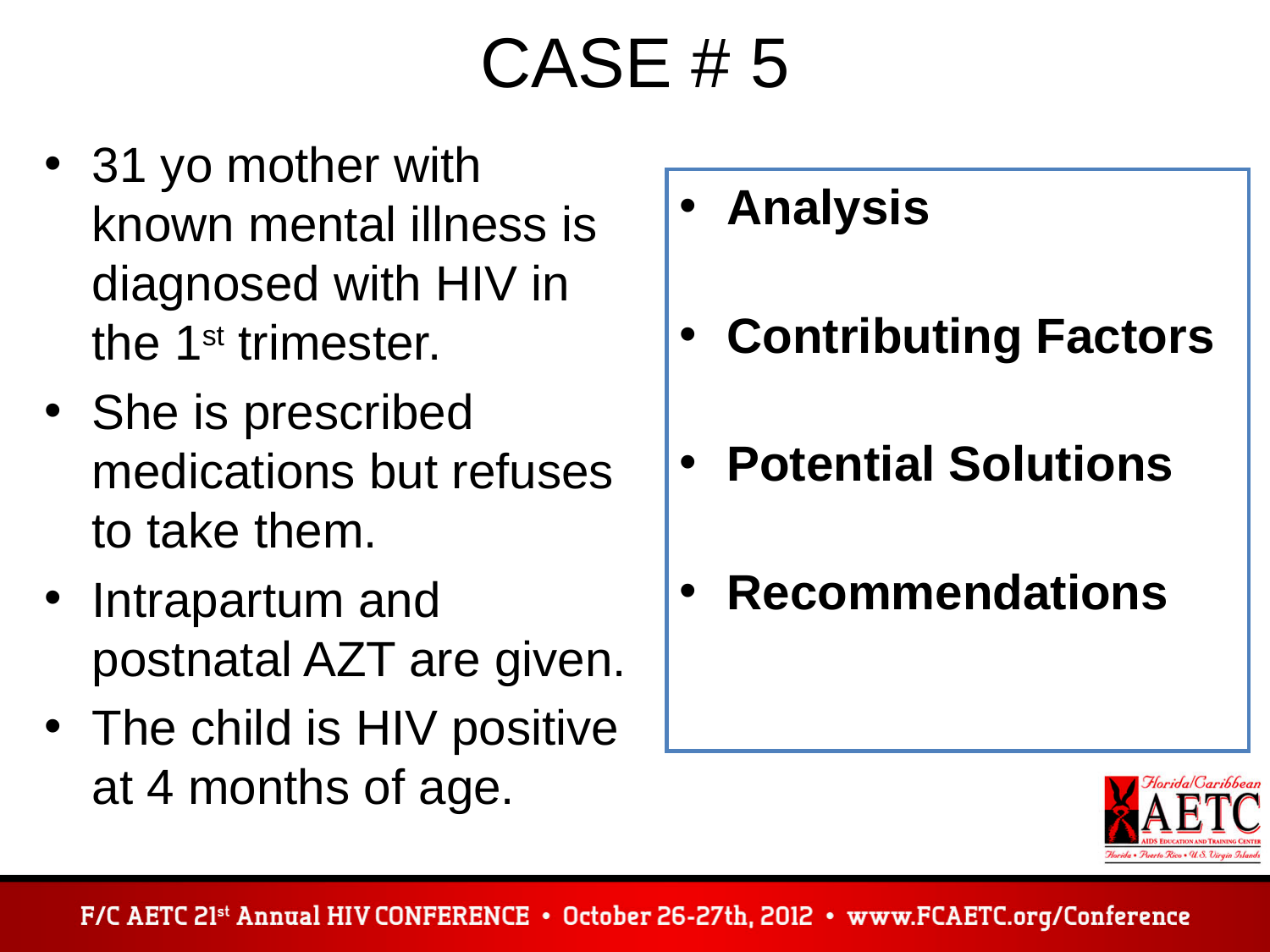

# CASE # 5
31 yo mother with known mental illness is diagnosed with HIV in the 1st trimester.
She is prescribed medications but refuses to take them.
Intrapartum and postnatal AZT are given.
The child is HIV positive at 4 months of age.
Analysis

Contributing Factors

Potential Solutions

Recommendations